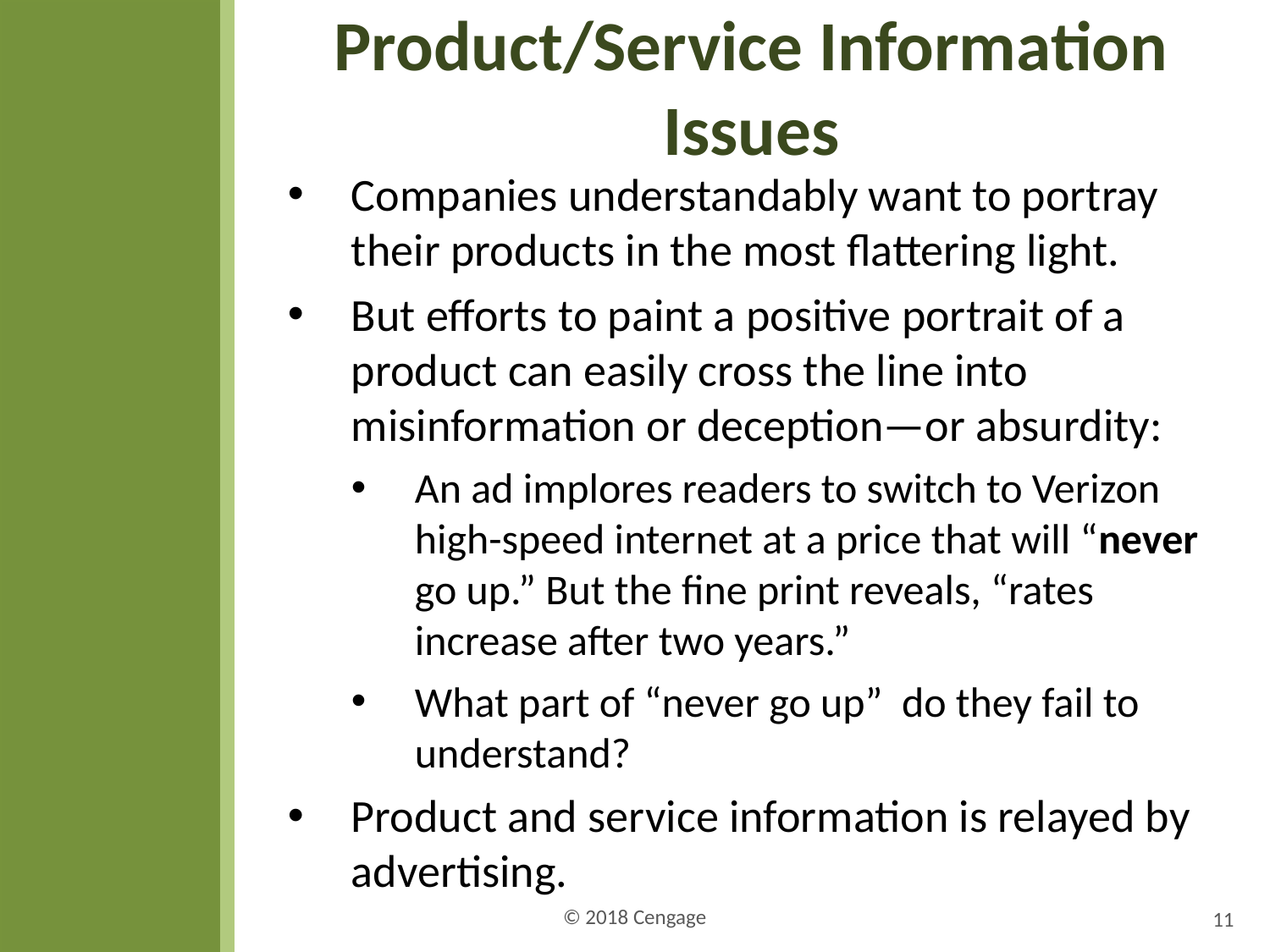

# Product/Service Information Issues
Companies understandably want to portray their products in the most flattering light.
But efforts to paint a positive portrait of a product can easily cross the line into misinformation or deception—or absurdity:
An ad implores readers to switch to Verizon high-speed internet at a price that will “never go up.” But the fine print reveals, “rates increase after two years.”
What part of “never go up”  do they fail to understand?
Product and service information is relayed by advertising.